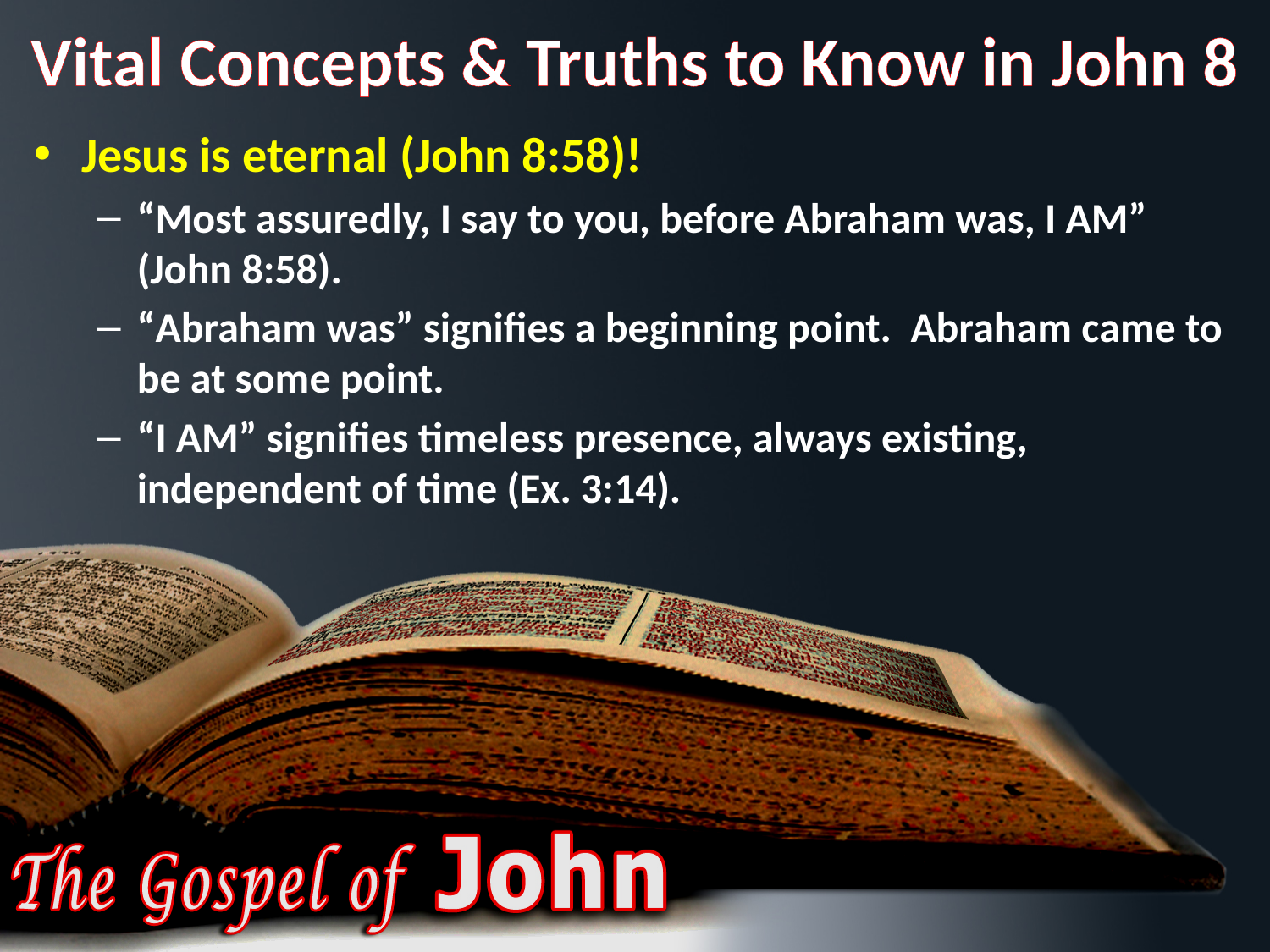

# Vital Concepts & Truths to Know in John 8
Jesus is eternal (John 8:58)!
“Most assuredly, I say to you, before Abraham was, I AM” (John 8:58).
“Abraham was” signifies a beginning point.  Abraham came to be at some point.
“I AM” signifies timeless presence, always existing, independent of time (Ex. 3:14).